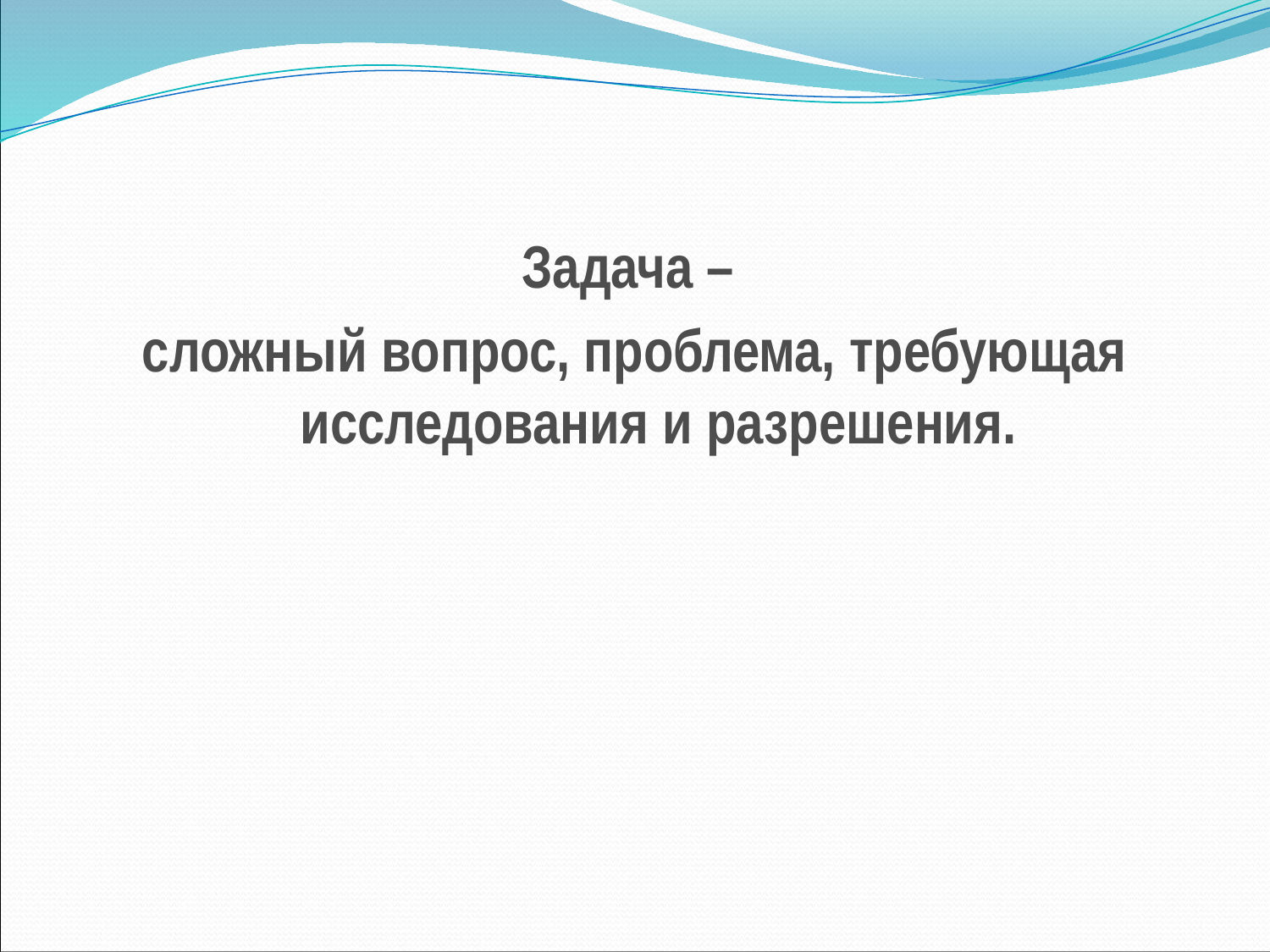

Задача –
сложный вопрос, проблема, требующая исследования и разрешения.